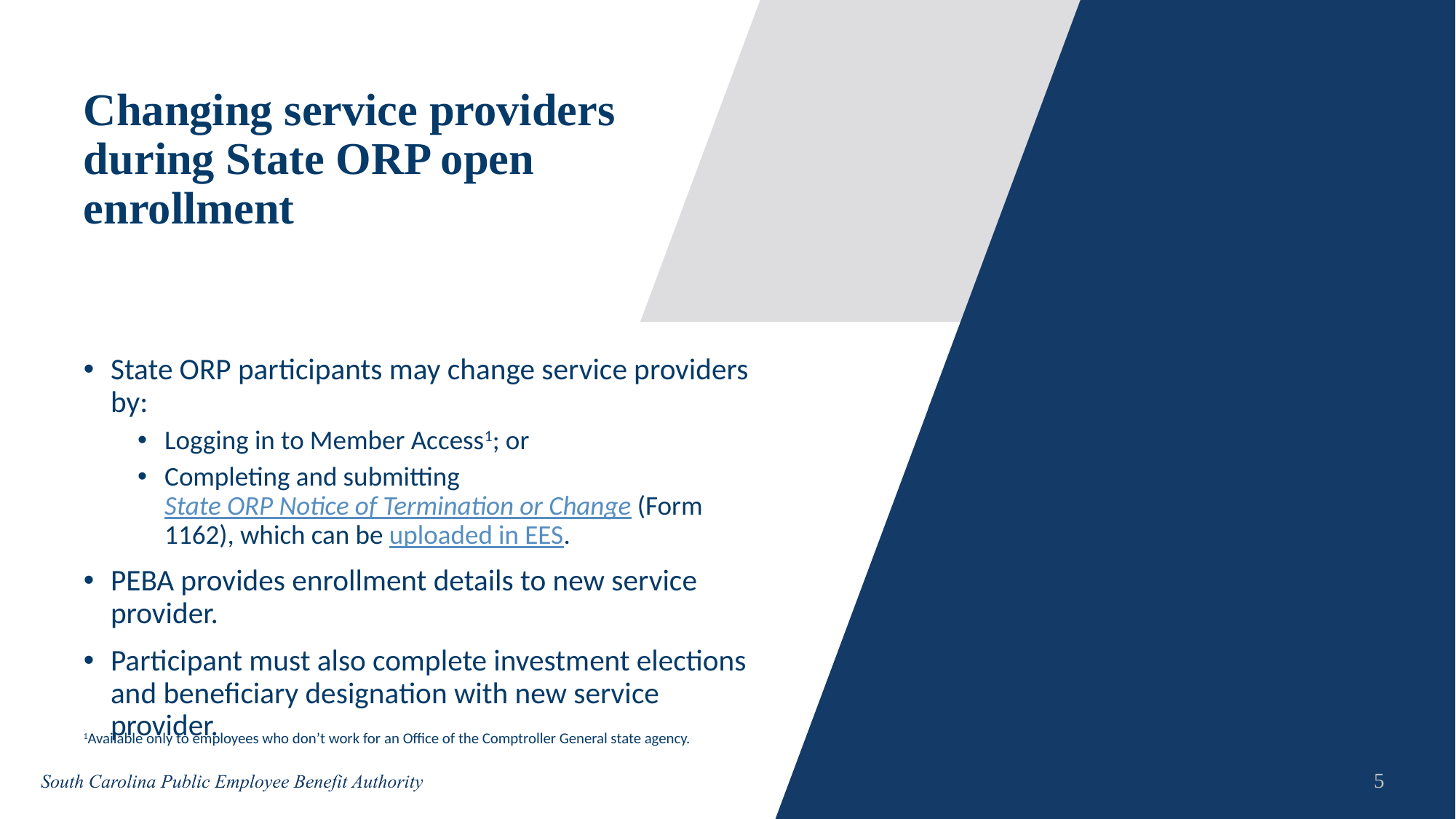

# Changing service providers during State ORP open enrollment
State ORP participants may change service providers by:
Logging in to Member Access1; or
Completing and submitting State ORP Notice of Termination or Change (Form 1162), which can be uploaded in EES.
PEBA provides enrollment details to new service provider.
Participant must also complete investment elections and beneficiary designation with new service provider.
1Available only to employees who don’t work for an Office of the Comptroller General state agency.
5